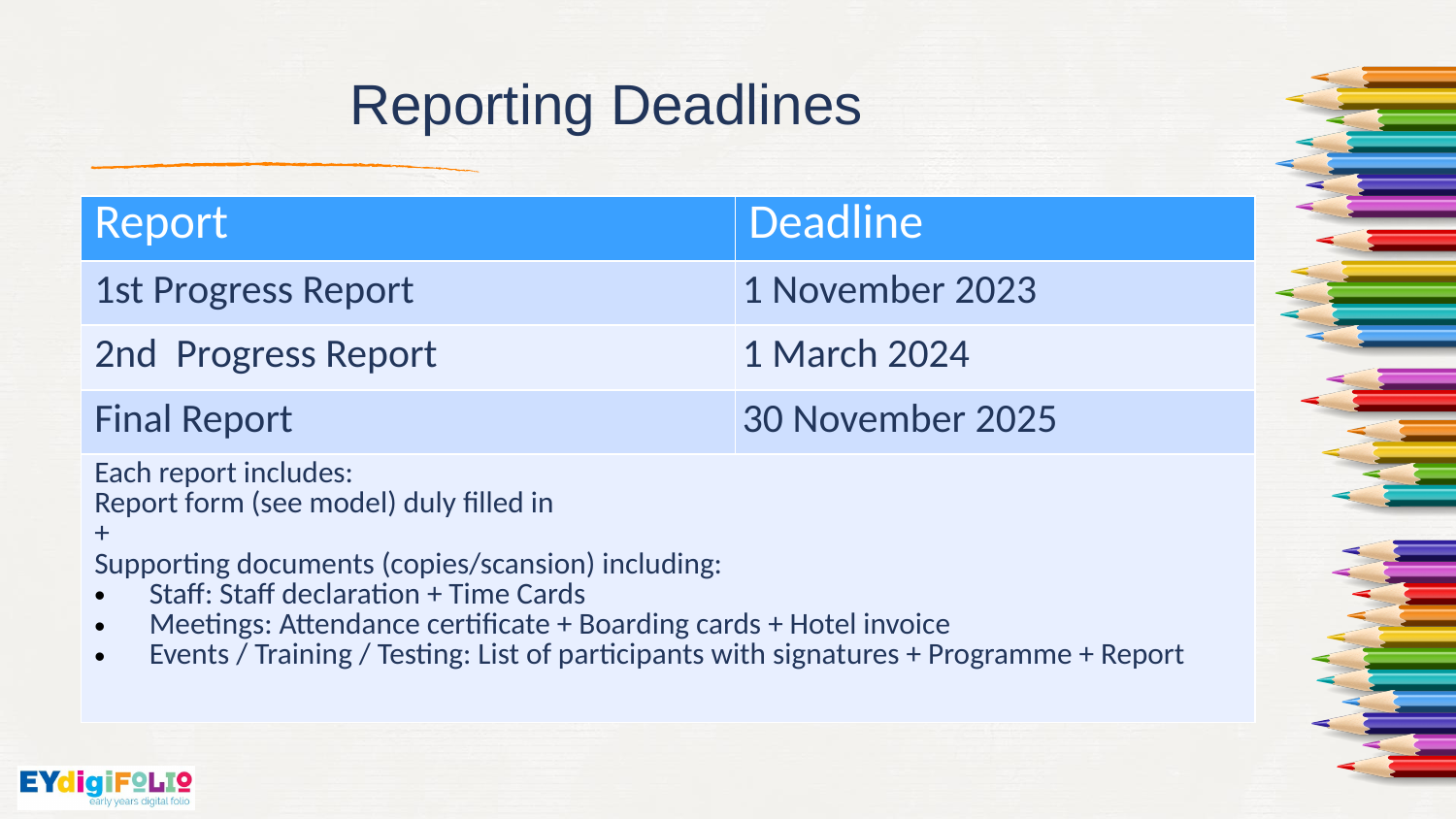

# Reporting Deadlines
| Report | Deadline |
| --- | --- |
| 1st Progress Report | 1 November 2023 |
| 2nd Progress Report | 1 March 2024 |
| Final Report | 30 November 2025 |
| Each report includes: Report form (see model) duly filled in + Supporting documents (copies/scansion) including: Staff: Staff declaration + Time Cards Meetings: Attendance certificate + Boarding cards + Hotel invoice Events / Training / Testing: List of participants with signatures + Programme + Report |  |